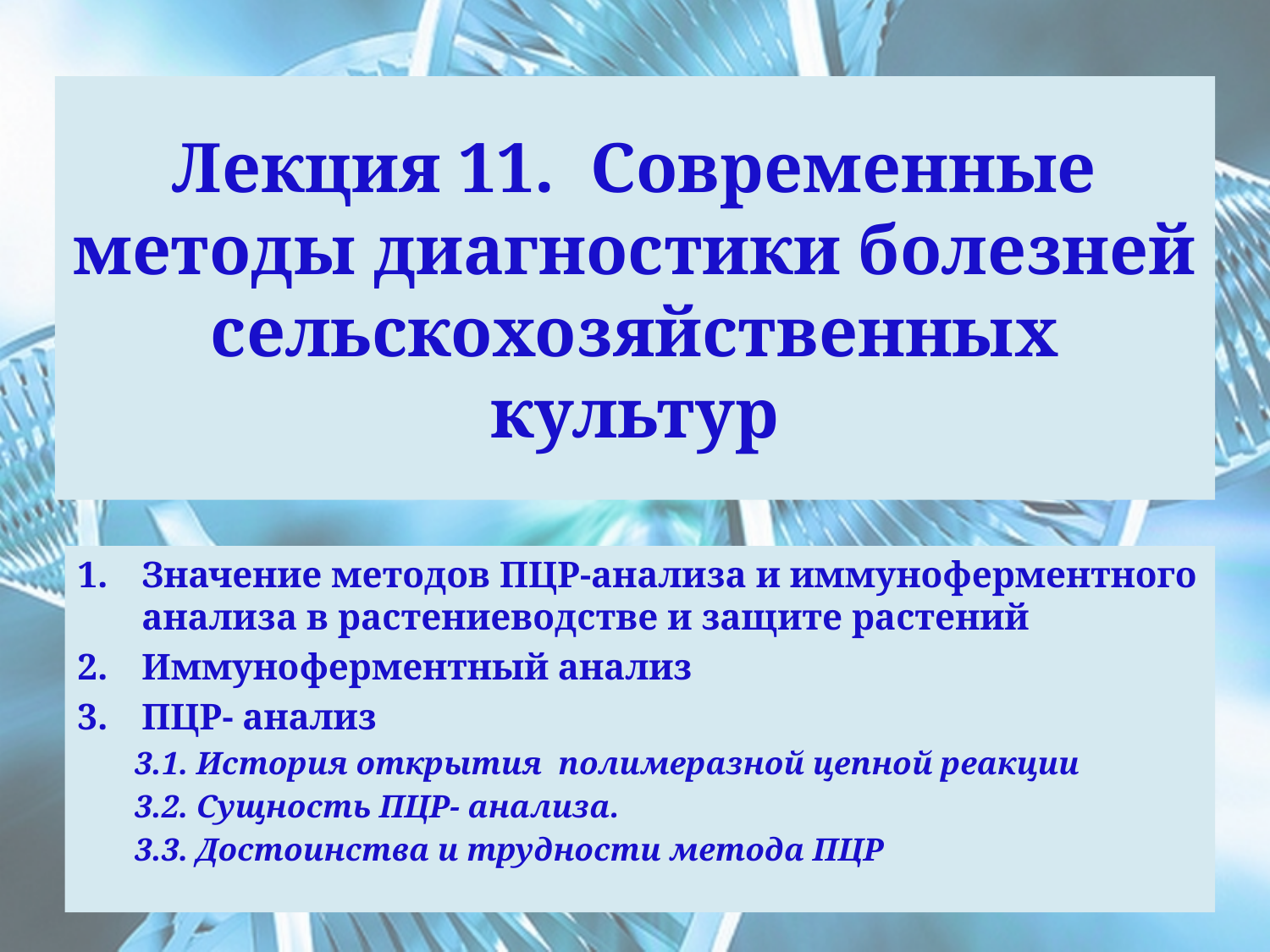

# Лекция 11.  Современные методы диагностики болезней сельскохозяйственных культур
Значение методов ПЦР-анализа и иммуноферментного анализа в растениеводстве и защите растений
Иммуноферментный анализ
ПЦР- анализ
3.1. История открытия  полимеразной цепной реакции
3.2. Сущность ПЦР- анализа.
3.3. Достоинства и трудности метода ПЦР